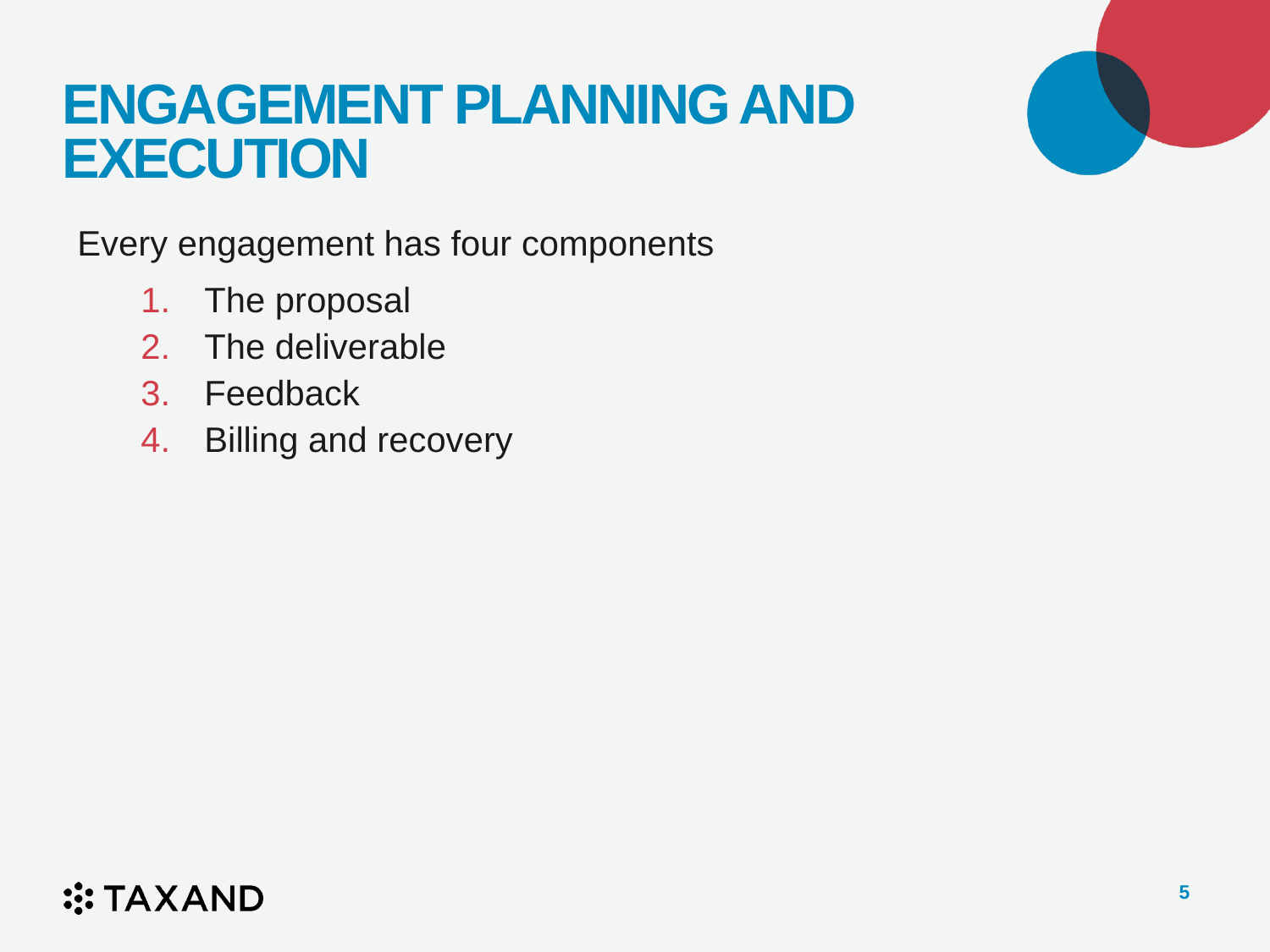

# ENGAGEMENT PLANNING AND EXECUTION
Every engagement has four components
The proposal
The deliverable
Feedback
Billing and recovery

5